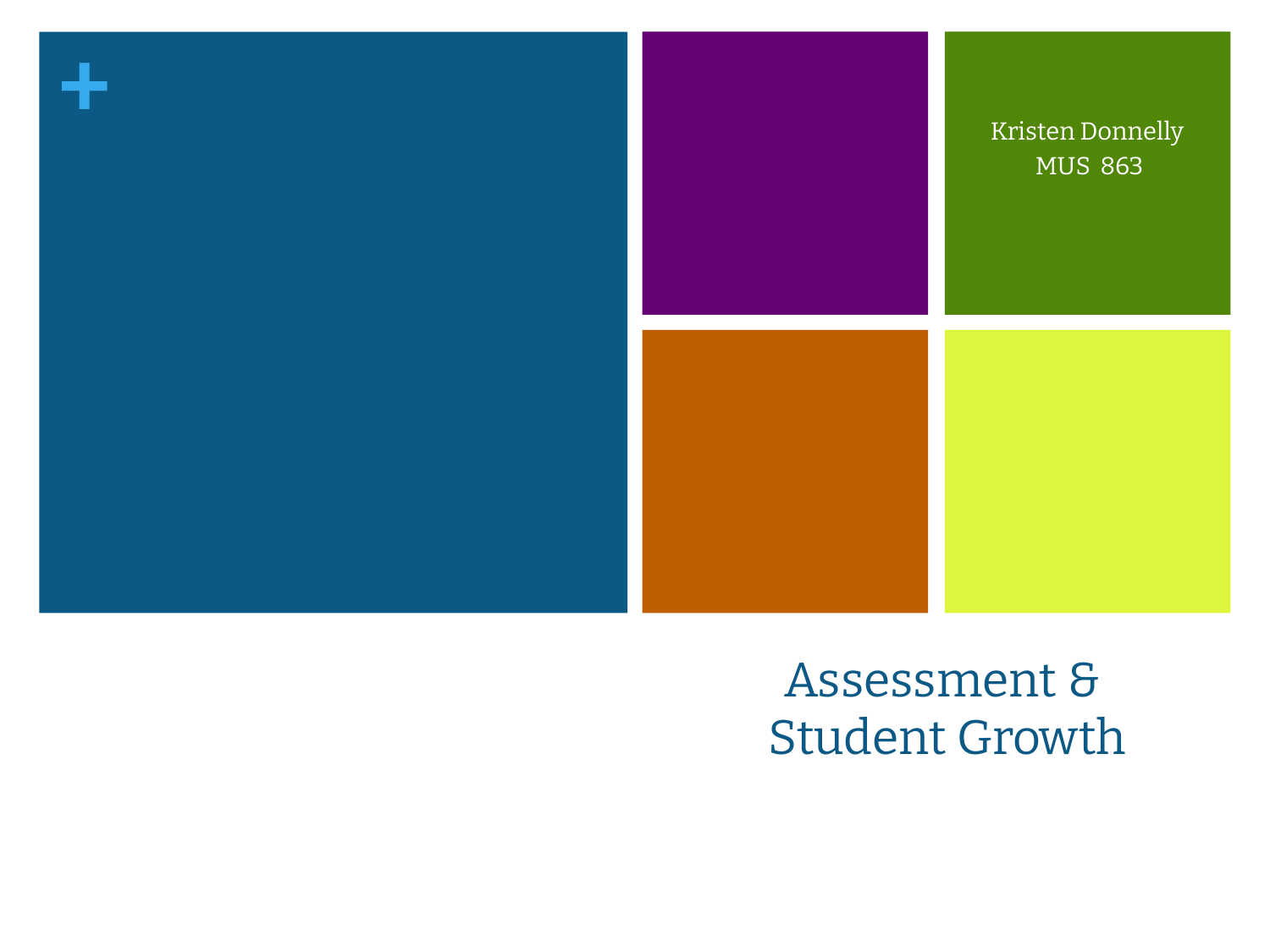

Kristen Donnelly
MUS  863
# Assessment & Student Growth